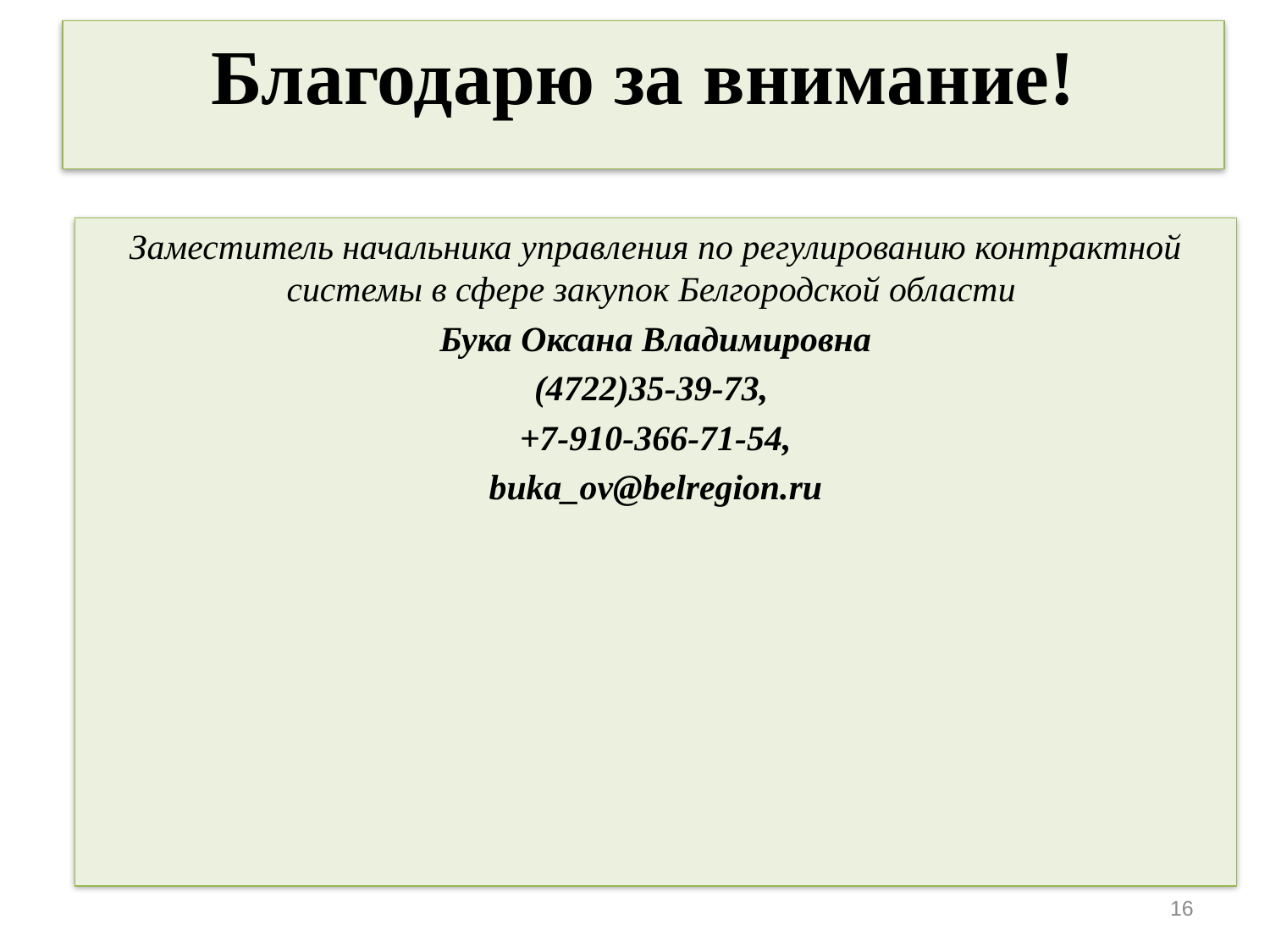

# Благодарю за внимание!
Заместитель начальника управления по регулированию контрактной системы в сфере закупок Белгородской области
Бука Оксана Владимировна
(4722)35-39-73,
+7-910-366-71-54,
buka_ov@belregion.ru
16